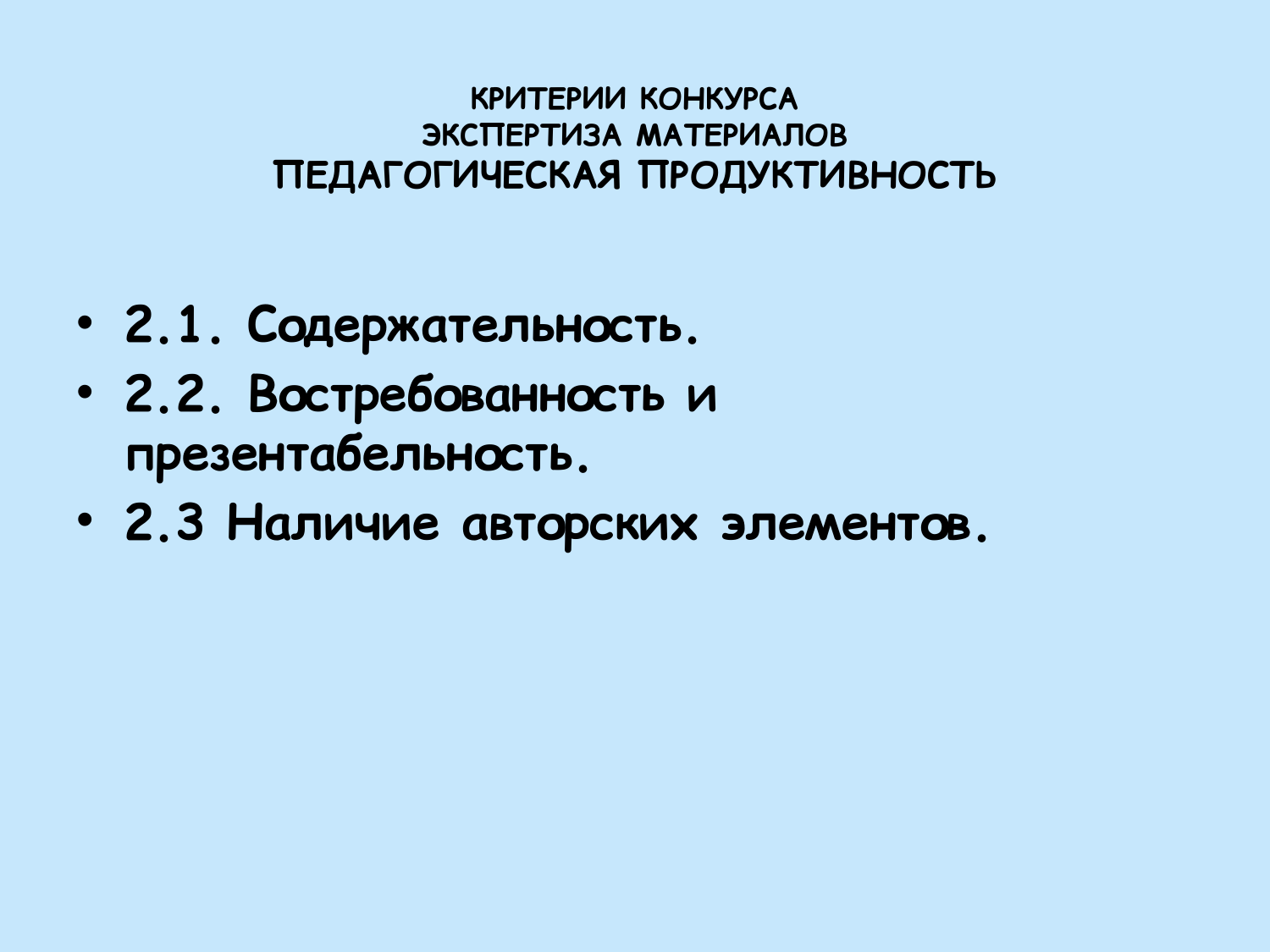

# КРИТЕРИИ КОНКУРСА ЭКСПЕРТИЗА МАТЕРИАЛОВ ПЕДАГОГИЧЕСКАЯ ПРОДУКТИВНОСТЬ
2.1. Содержательность.
2.2. Востребованность и презентабельность.
2.3 Наличие авторских элементов.